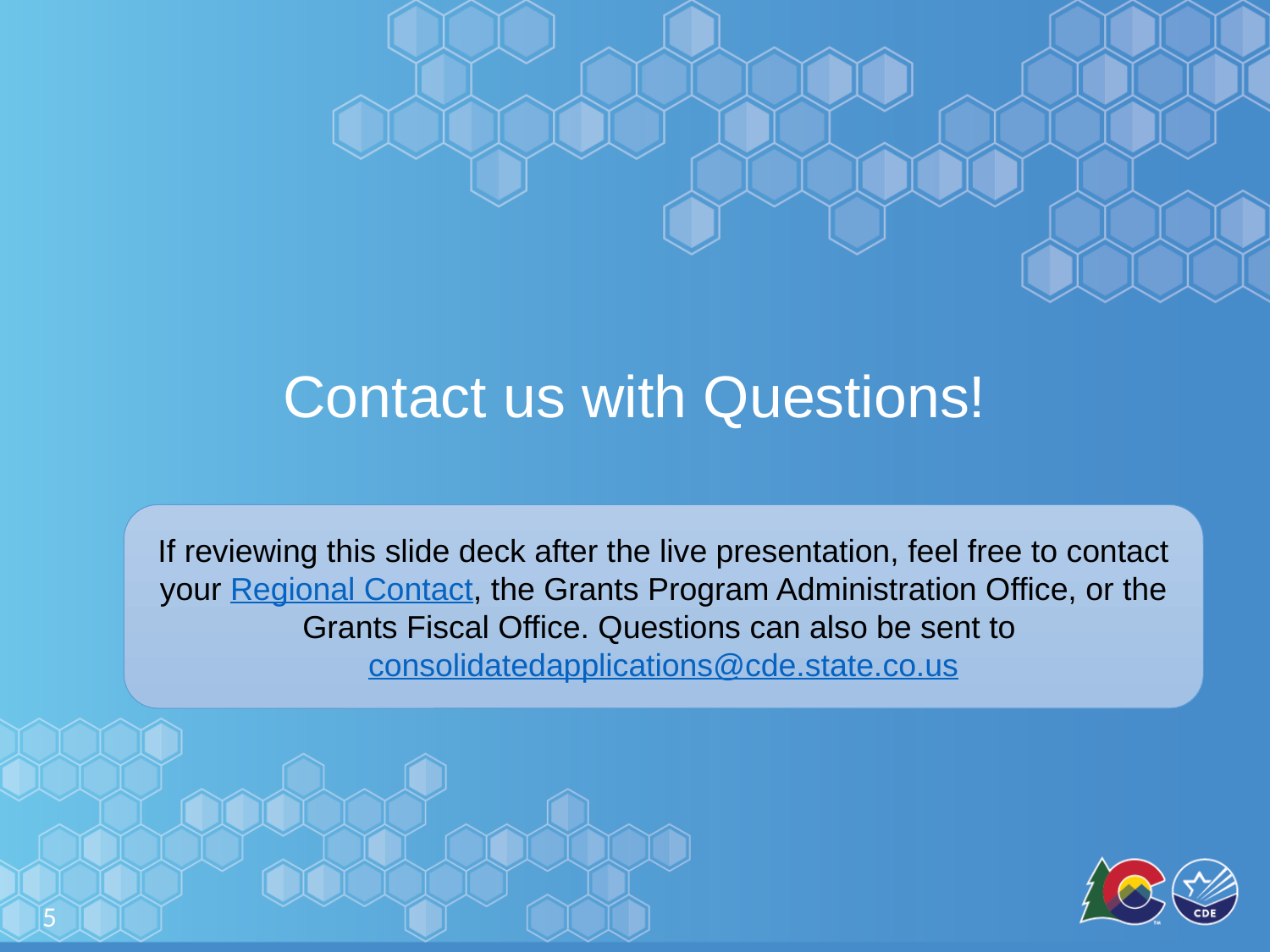

# Contact us with Questions!
If reviewing this slide deck after the live presentation, feel free to contact your Regional Contact, the Grants Program Administration Office, or the Grants Fiscal Office. Questions can also be sent to consolidatedapplications@cde.state.co.us
5